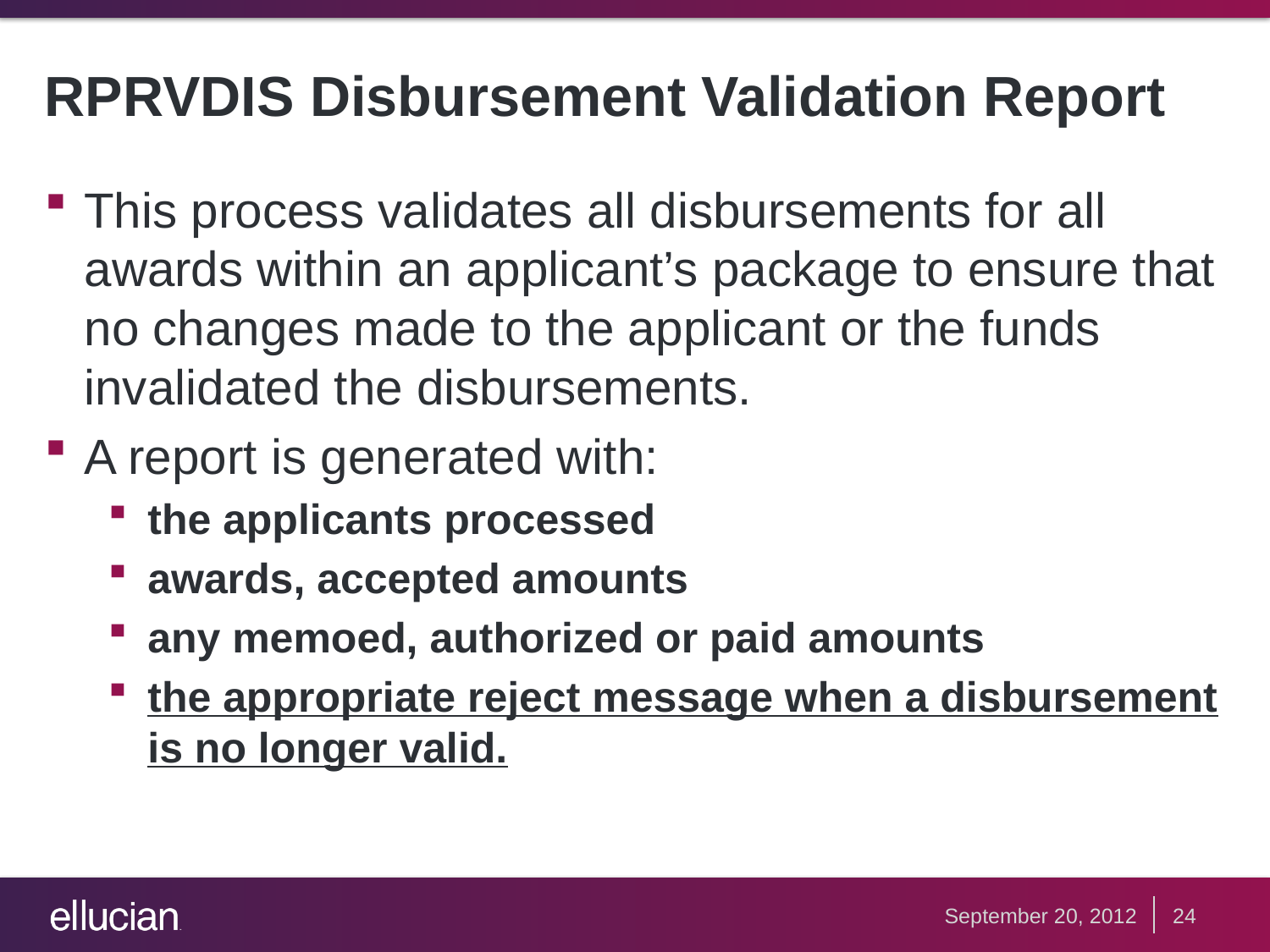

# RPRVDIS Disbursement Validation Report
This process validates all disbursements for all awards within an applicant’s package to ensure that no changes made to the applicant or the funds invalidated the disbursements.
A report is generated with:
the applicants processed
awards, accepted amounts
any memoed, authorized or paid amounts
the appropriate reject message when a disbursement is no longer valid.
September 20, 2012
24